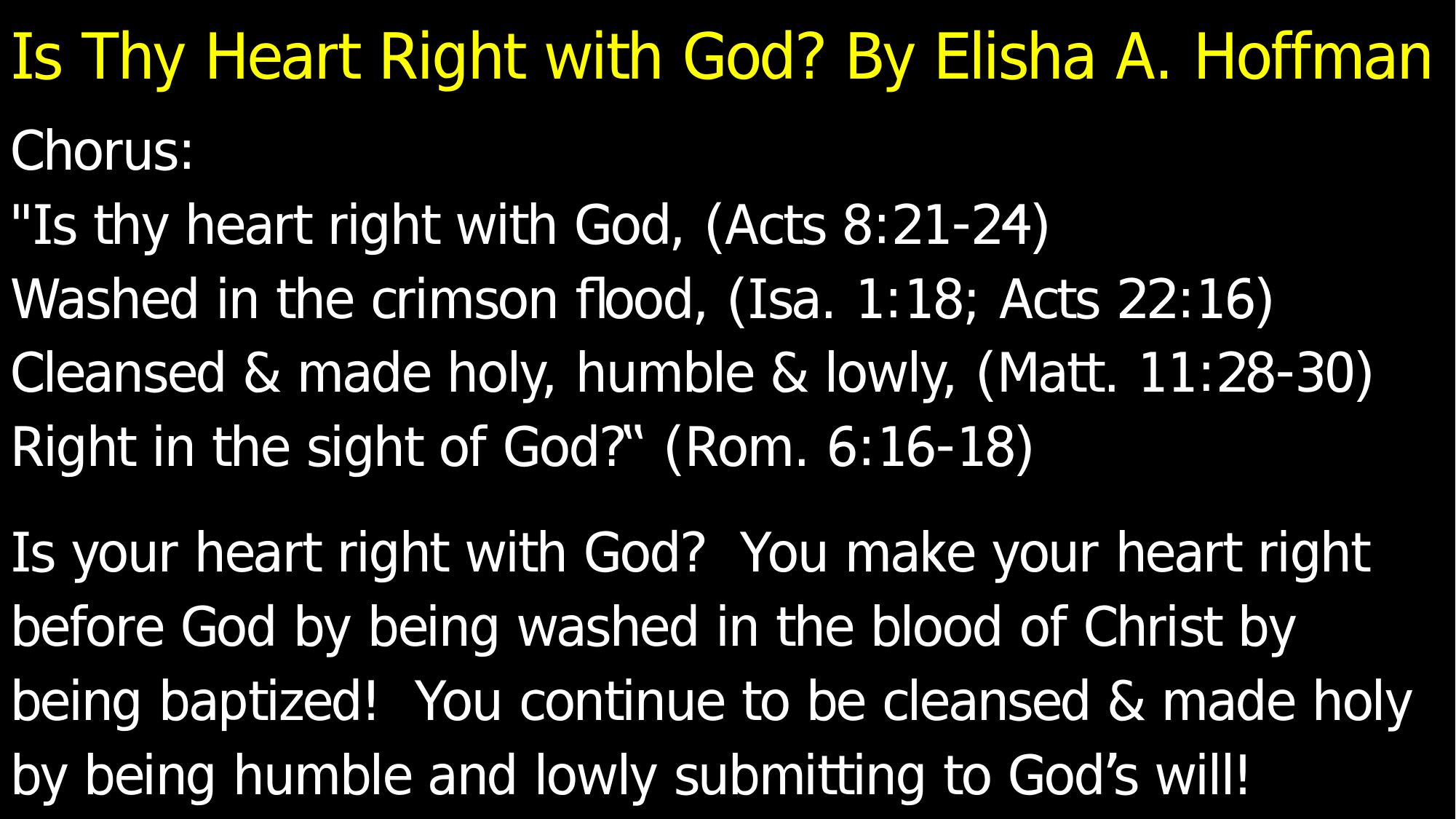

# Is Thy Heart Right with God? By Elisha A. Hoffman
Chorus:
"Is thy heart right with God, (Acts 8:21-24)
Washed in the crimson flood, (Isa. 1:18; Acts 22:16)
Cleansed & made holy, humble & lowly, (Matt. 11:28-30)
Right in the sight of God?“ (Rom. 6:16-18)

Is your heart right with God?  You make your heart right
before God by being washed in the blood of Christ by
being baptized!  You continue to be cleansed & made holy
by being humble and lowly submitting to God’s will!